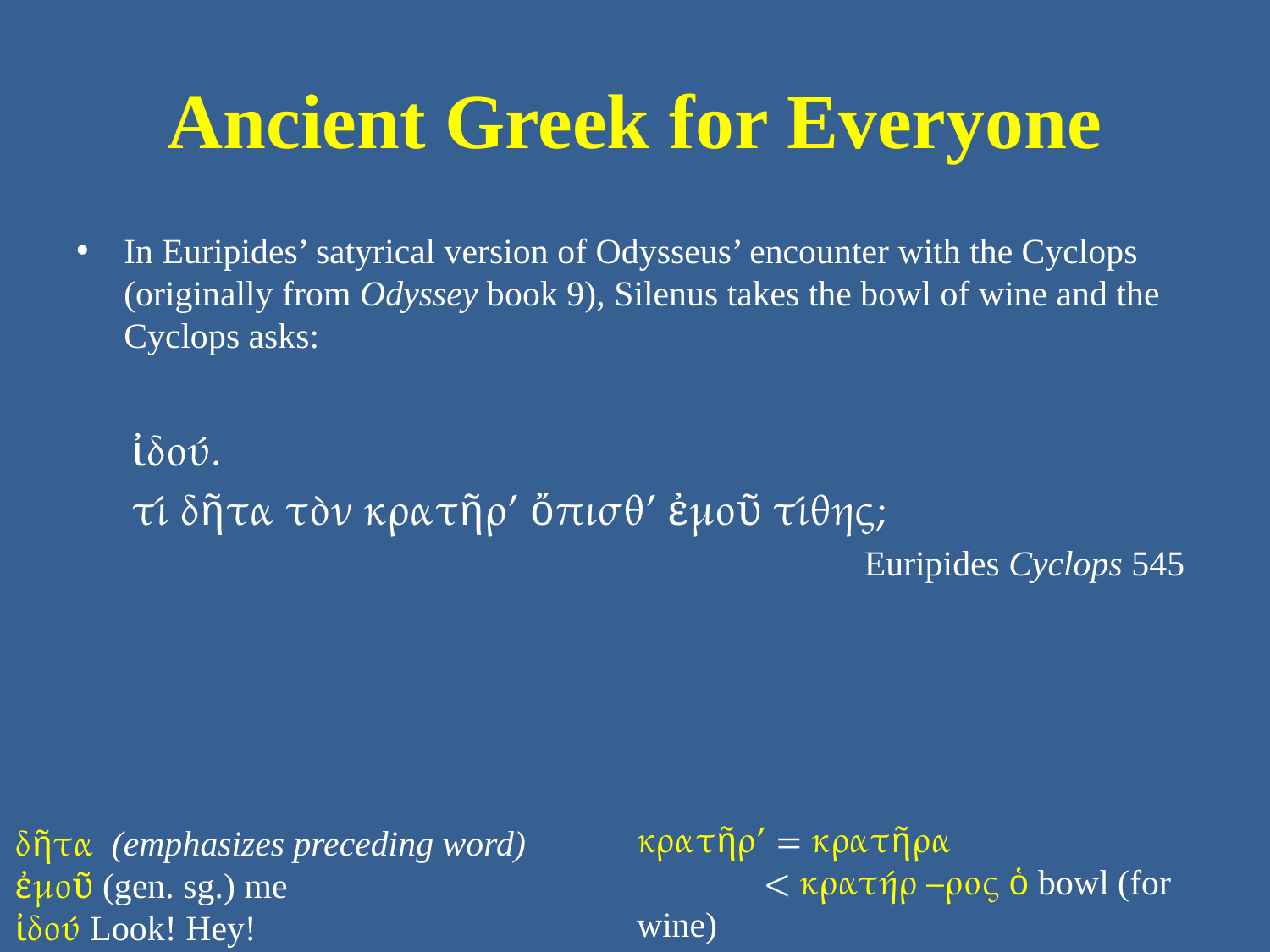

# Ancient Greek for Everyone
In Euripides’ satyrical version of Odysseus’ encounter with the Cyclops (originally from Odyssey book 9), Silenus takes the bowl of wine and the Cyclops asks:

ἰδού.
τί δῆτα τὸν κρατῆρ’ ὄπισθ’ ἐμοῦ τίθης;
Euripides Cyclops 545
κρατῆρ’ = κρατῆρα
	< κρατήρ –ρος ὁ bowl (for wine)
ὄπισθ’ = ὄπισθε behind
δῆτα  (emphasizes preceding word)
ἐμοῦ (gen. sg.) me
ἰδού Look! Hey!